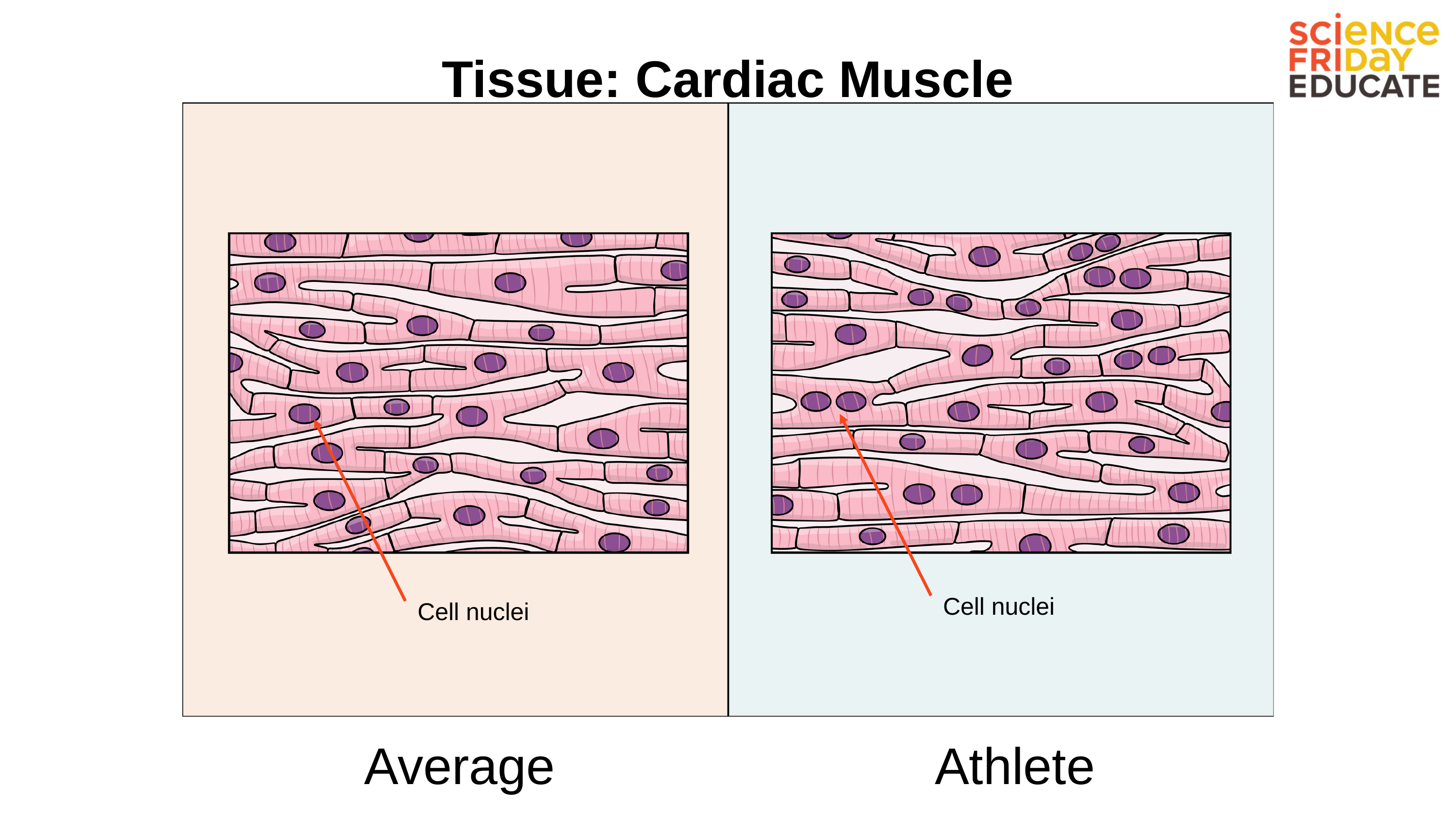

Tissue: Cardiac Muscle

Cell nuclei
Cell nuclei
Average
Athlete